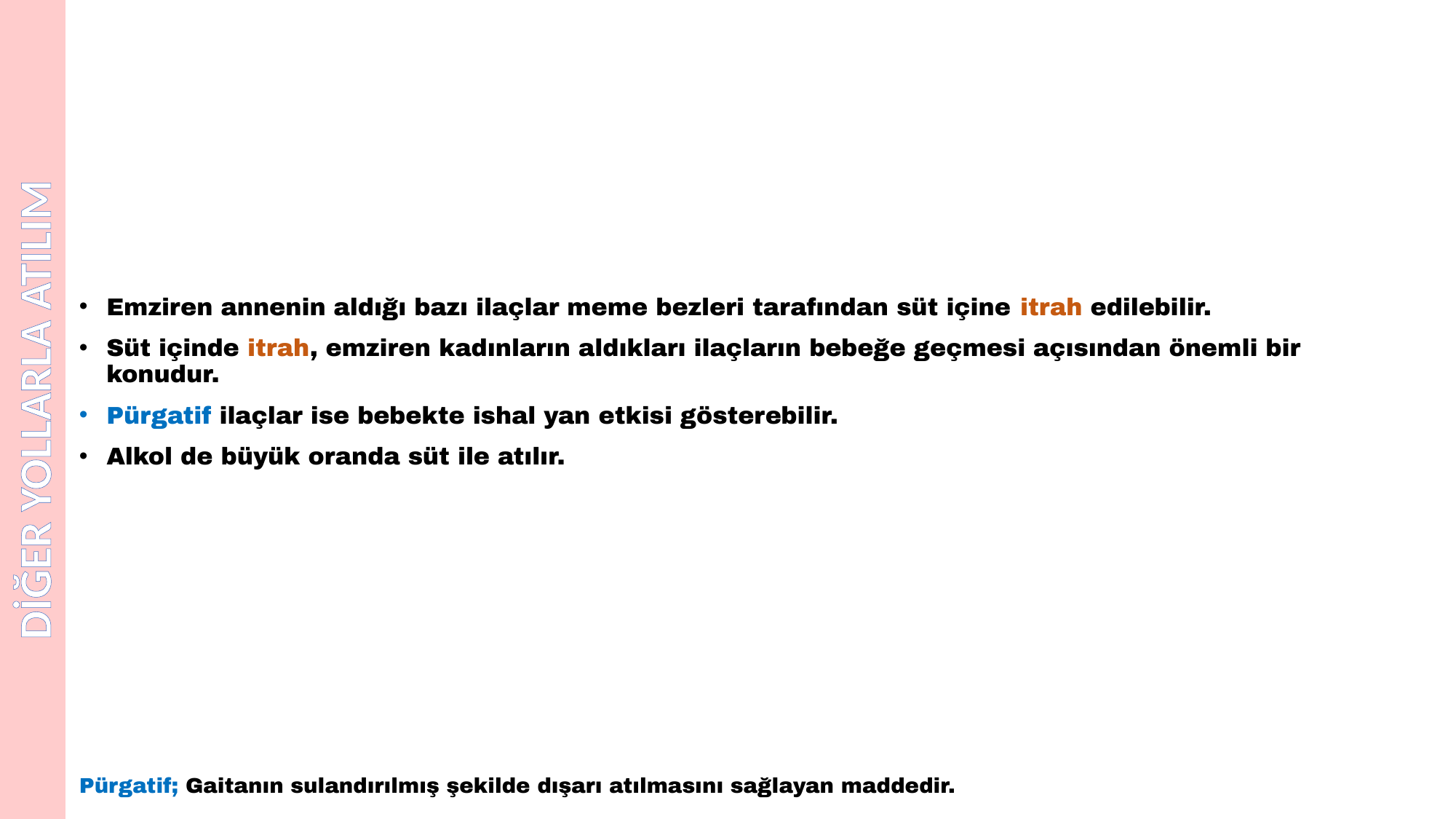

Emziren annenin aldığı bazı ilaçlar meme bezleri tarafından süt içine itrah edilebilir.
Süt içinde itrah, emziren kadınların aldıkları ilaçların bebeğe geçmesi açısından önemli bir konudur.
Pürgatif ilaçlar ise bebekte ishal yan etkisi gösterebilir.
Alkol de büyük oranda süt ile atılır.

Pürgatif; Gaitanın sulandırılmış şekilde dışarı atılmasını sağlayan maddedir.
DİĞER YOLLARLA ATILIM